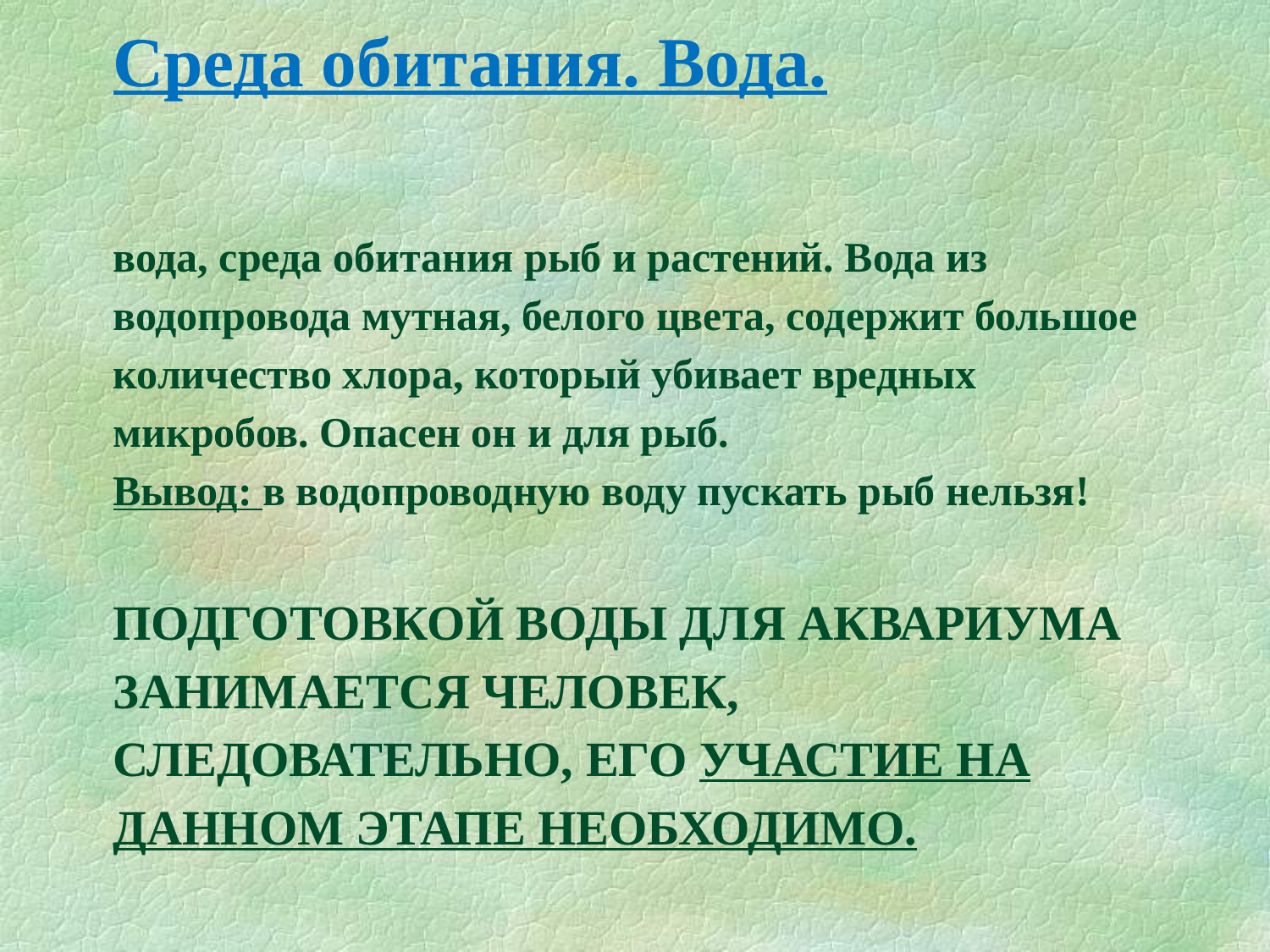

Среда обитания. Вода.

# вода, среда обитания рыб и растений. Вода из водопровода мутная, белого цвета, содержит большое количество хлора, который убивает вредных микробов. Опасен он и для рыб. Вывод: в водопроводную воду пускать рыб нельзя! подготовкой воды для аквариума занимается человек, следовательно, его участие на данном этапе необходимо.